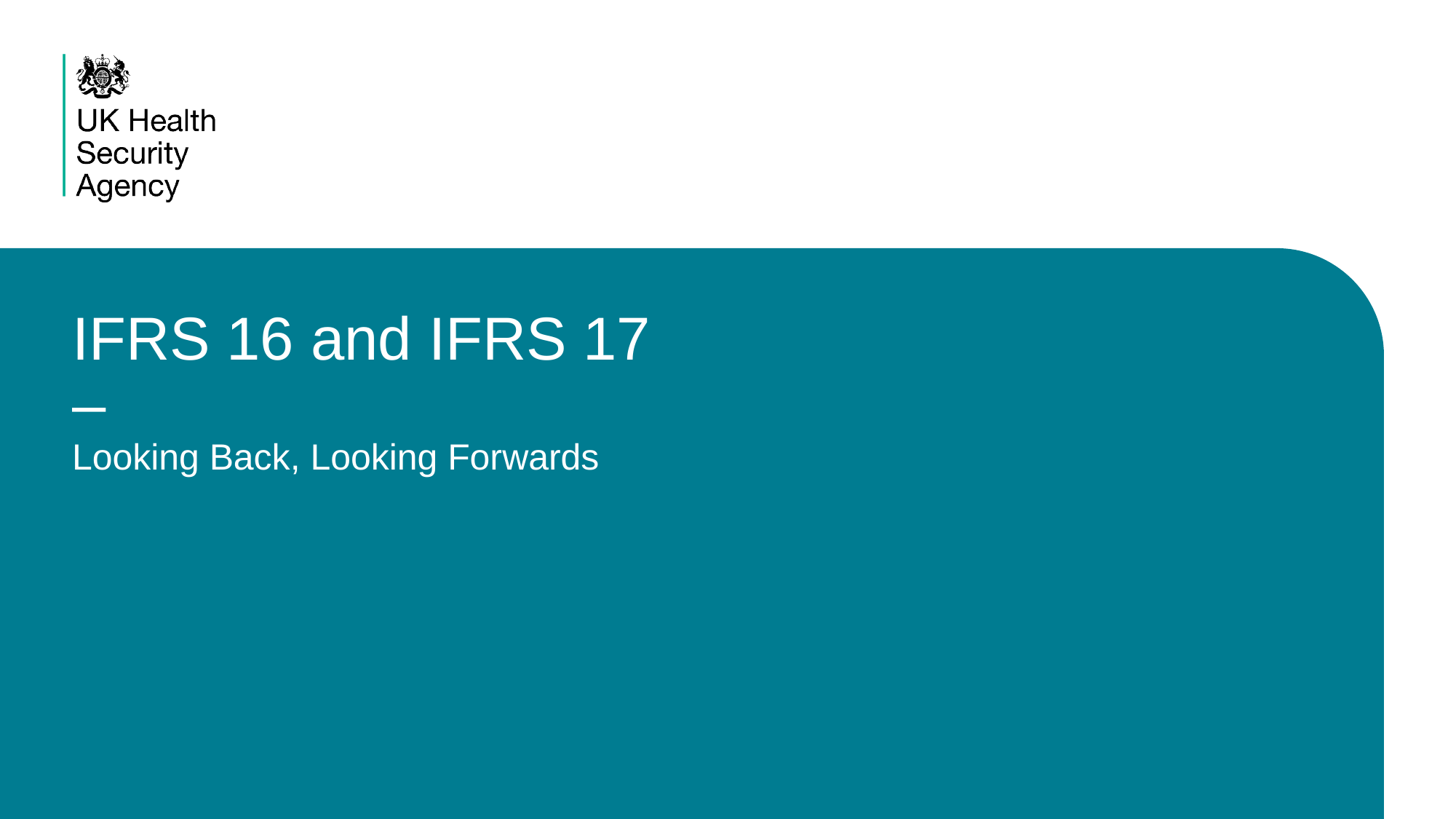

# IFRS 16 and IFRS 17 – Looking Back, Looking Forwards